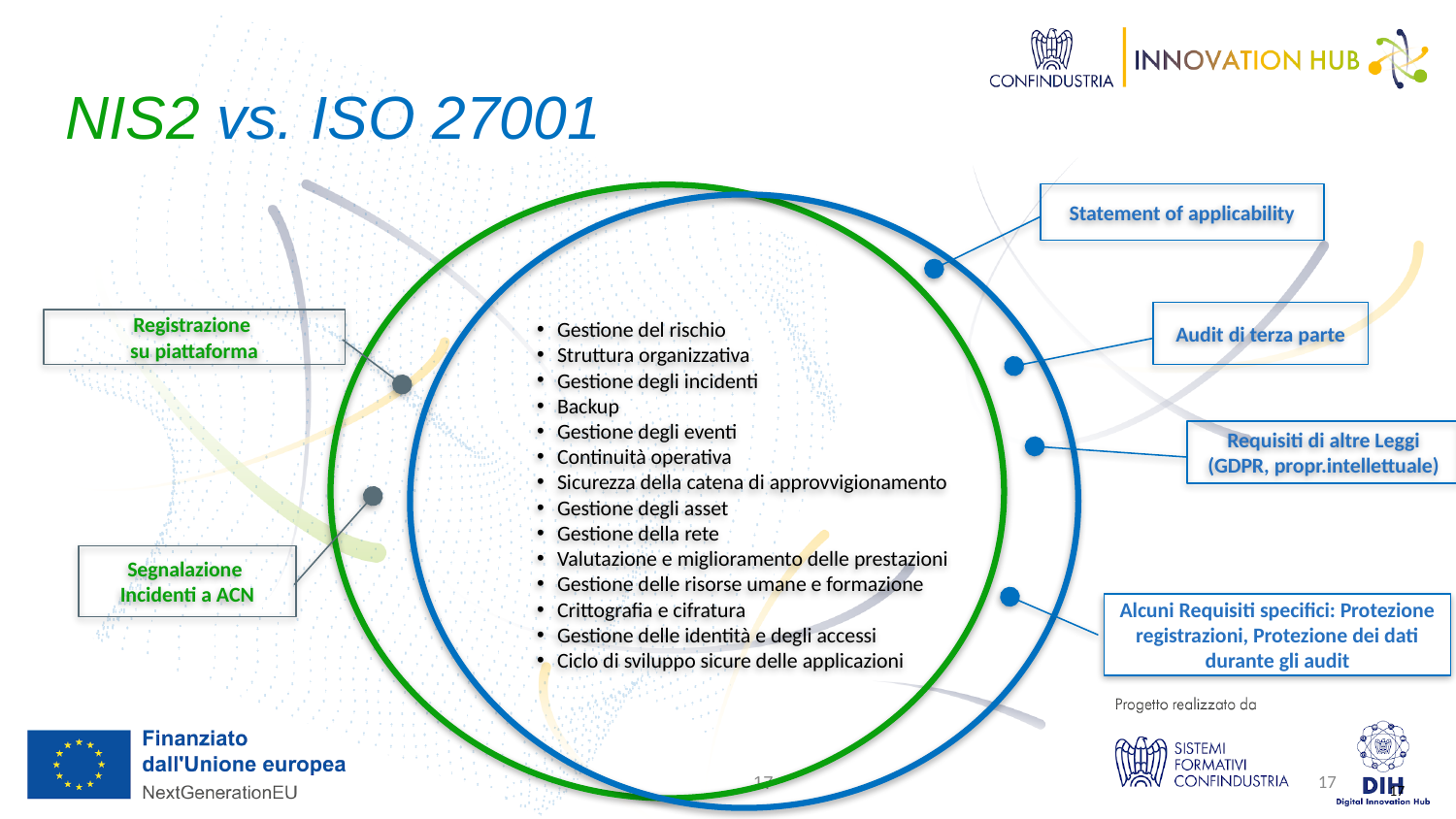

NIS2 vs. ISO 27001

Statement of applicability

Audit di terza parte
Registrazione
su piattaforma
Gestione del rischio
Struttura organizzativa
Gestione degli incidenti
Backup
Gestione degli eventi
Continuità operativa
Sicurezza della catena di approvvigionamento
Gestione degli asset
Gestione della rete
Valutazione e miglioramento delle prestazioni
Gestione delle risorse umane e formazione
Crittografia e cifratura
Gestione delle identità e degli accessi
Ciclo di sviluppo sicure delle applicazioni

Requisiti di altre Leggi (GDPR, propr.intellettuale)
Segnalazione
Incidenti a ACN
Alcuni Requisiti specifici: Protezione registrazioni, Protezione dei dati durante gli audit
17
17